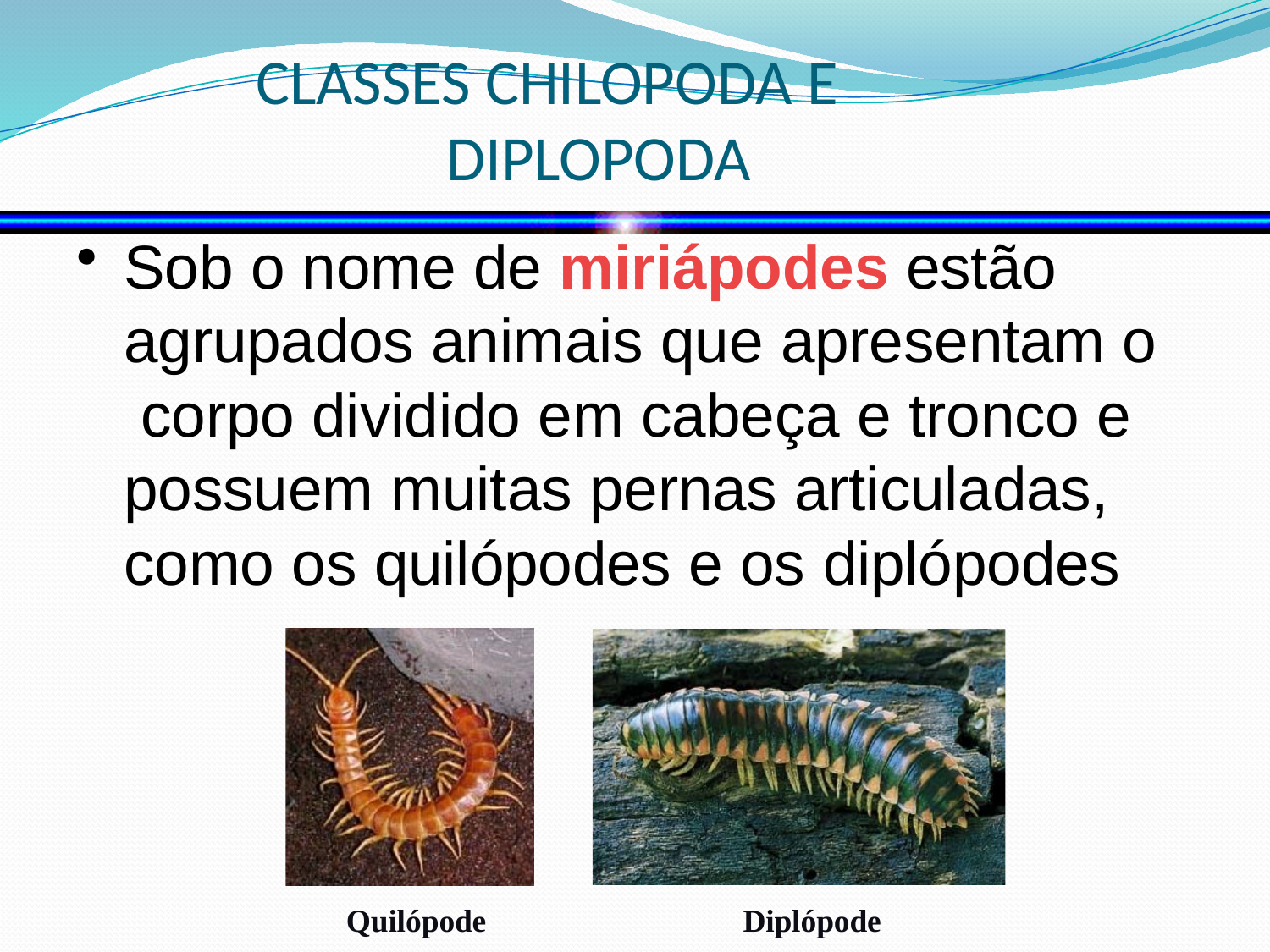

# CLASSES CHILOPODA E  DIPLOPODA

Sob o nome de miriápodes estão  agrupados animais que apresentam o  corpo dividido em cabeça e tronco e  possuem muitas pernas articuladas,  como os quilópodes e os diplópodes

Quilópode
Diplópode